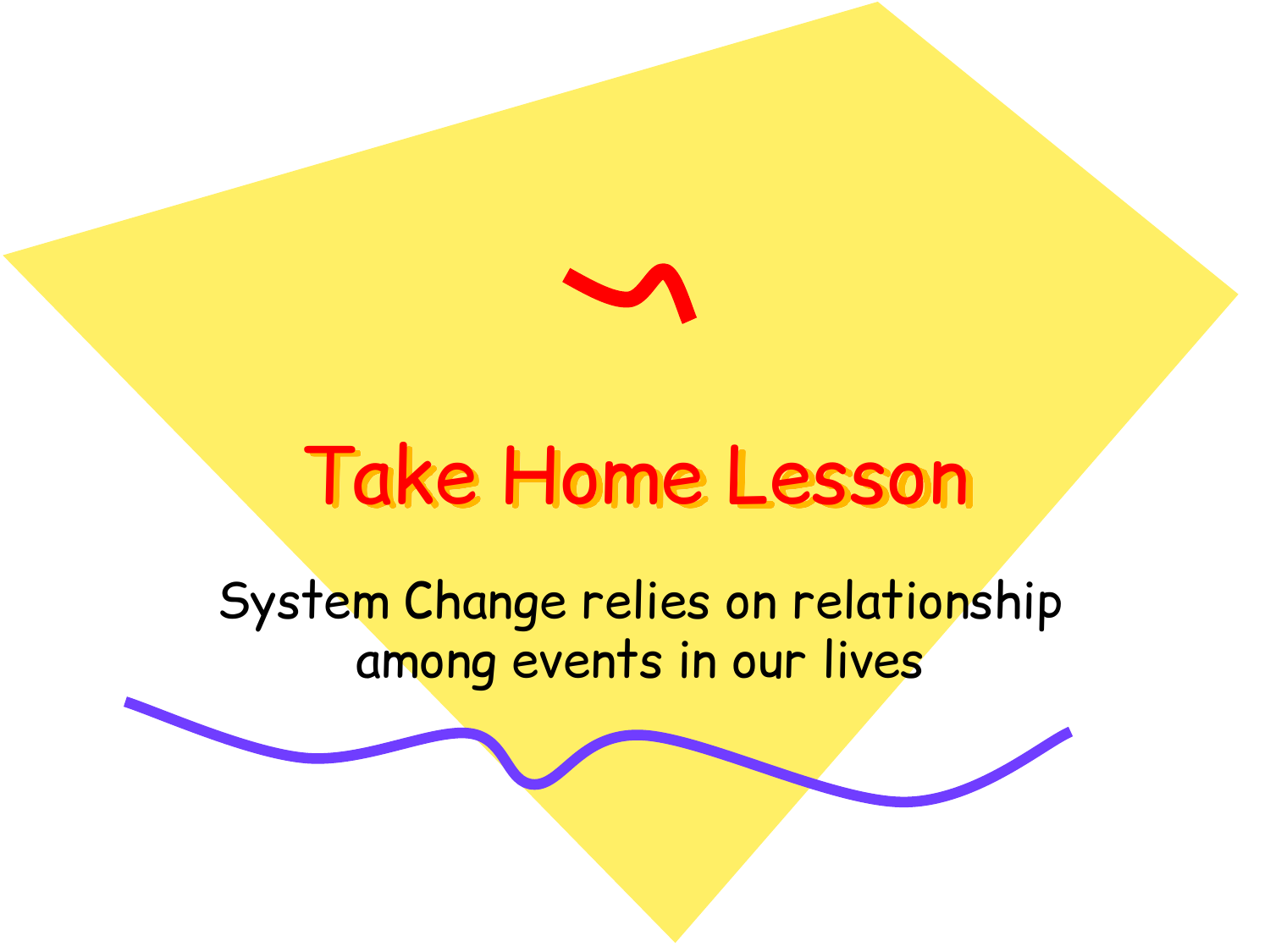

# Take Home Lesson
System Change relies on relationship among events in our lives